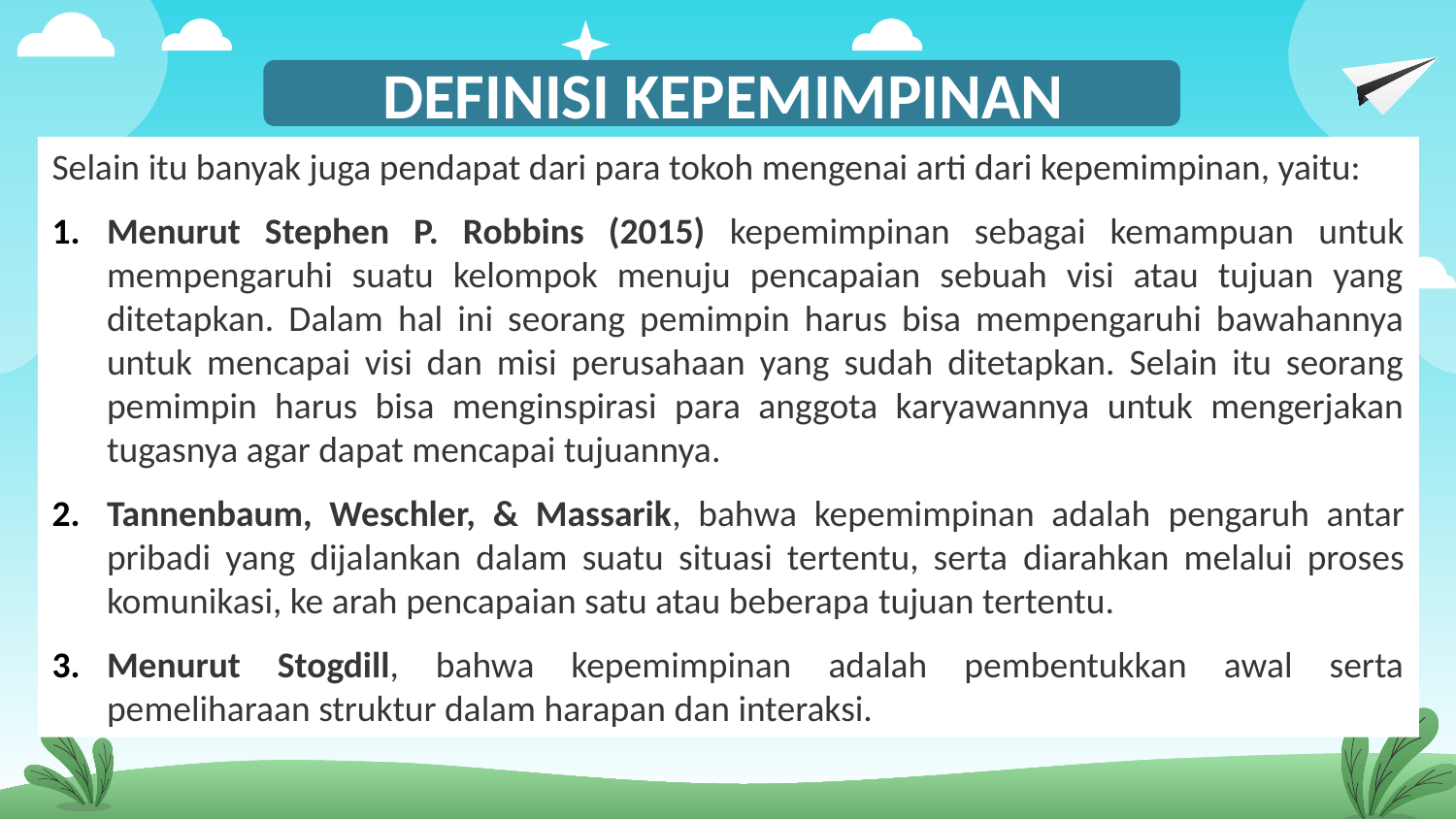

# DEFINISI KEPEMIMPINAN

Selain itu banyak juga pendapat dari para tokoh mengenai arti dari kepemimpinan, yaitu:
Menurut Stephen P. Robbins (2015) kepemimpinan sebagai kemampuan untuk mempengaruhi suatu kelompok menuju pencapaian sebuah visi atau tujuan yang ditetapkan. Dalam hal ini seorang pemimpin harus bisa mempengaruhi bawahannya untuk mencapai visi dan misi perusahaan yang sudah ditetapkan. Selain itu seorang pemimpin harus bisa menginspirasi para anggota karyawannya untuk mengerjakan tugasnya agar dapat mencapai tujuannya.
Tannenbaum, Weschler, & Massarik, bahwa kepemimpinan adalah pengaruh antar pribadi yang dijalankan dalam suatu situasi tertentu, serta diarahkan melalui proses komunikasi, ke arah pencapaian satu atau beberapa tujuan tertentu.
Menurut Stogdill, bahwa kepemimpinan adalah pembentukkan awal serta pemeliharaan struktur dalam harapan dan interaksi.